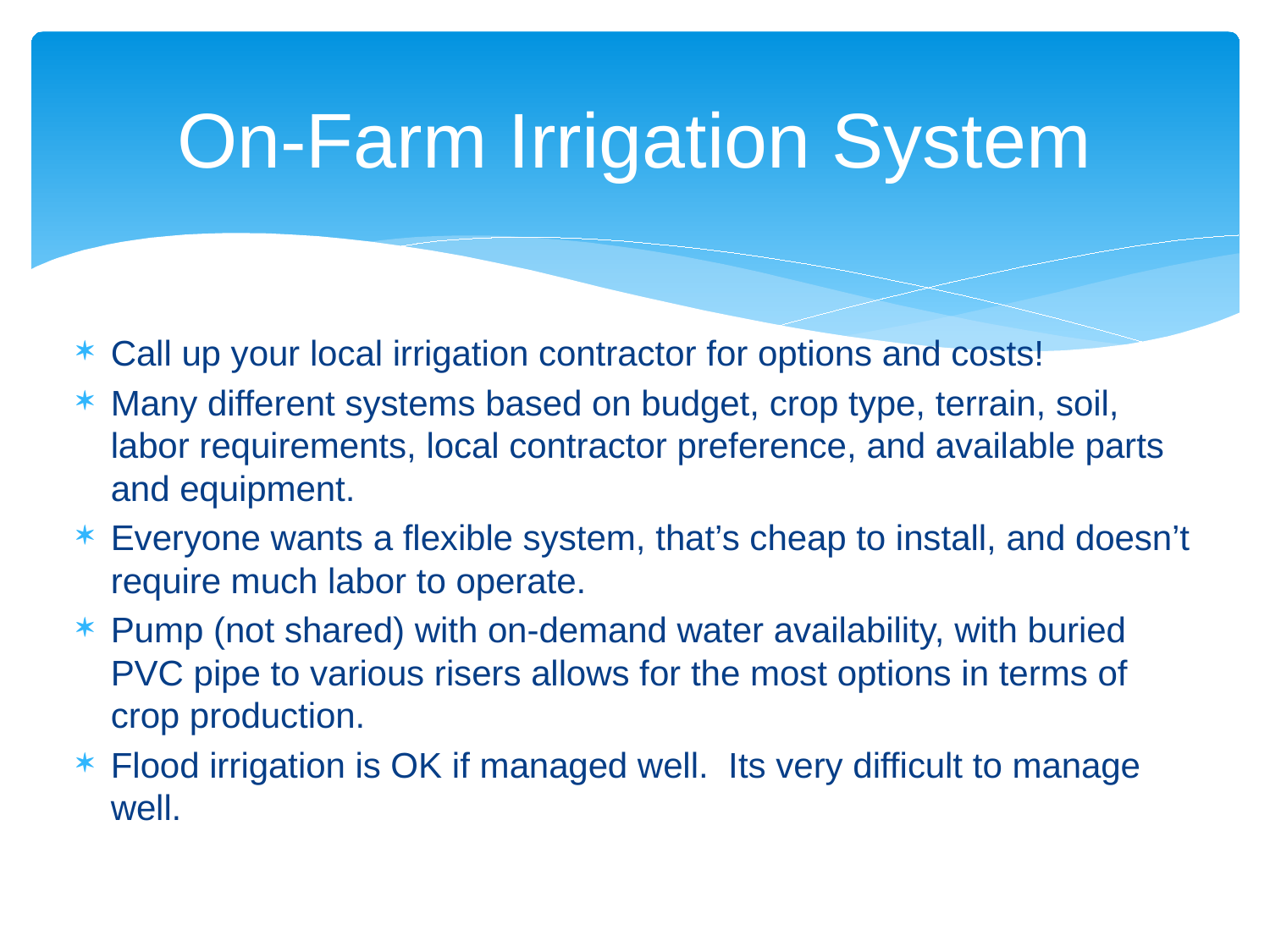

# On-Farm Irrigation System
Call up your local irrigation contractor for options and costs!
Many different systems based on budget, crop type, terrain, soil, labor requirements, local contractor preference, and available parts and equipment.
Everyone wants a flexible system, that’s cheap to install, and doesn’t require much labor to operate.
Pump (not shared) with on-demand water availability, with buried PVC pipe to various risers allows for the most options in terms of crop production.
Flood irrigation is OK if managed well.  Its very difficult to manage well.